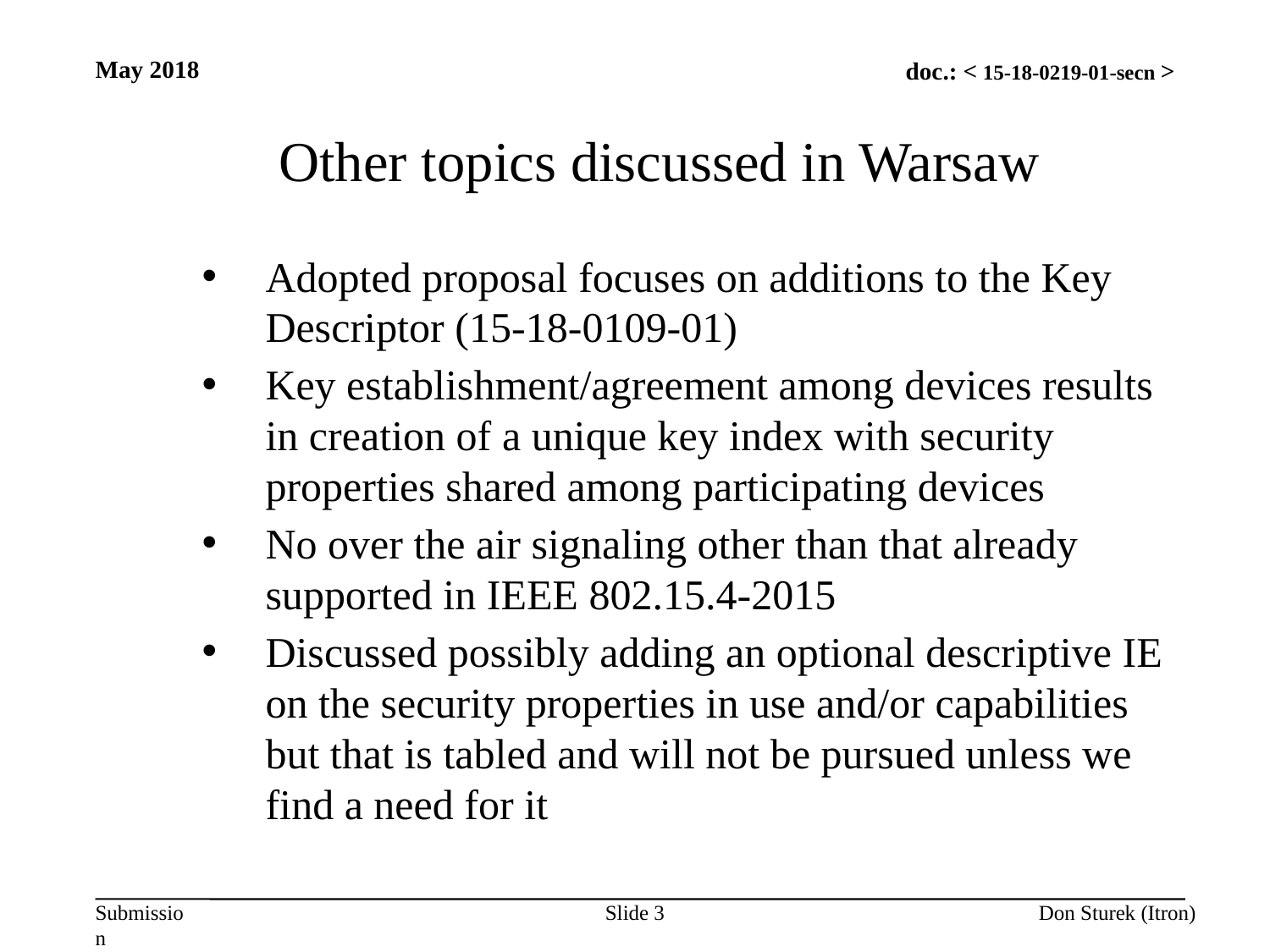

May 2018
Other topics discussed in Warsaw
Adopted proposal focuses on additions to the Key Descriptor (15-18-0109-01)
Key establishment/agreement among devices results in creation of a unique key index with security properties shared among participating devices
No over the air signaling other than that already supported in IEEE 802.15.4-2015
Discussed possibly adding an optional descriptive IE on the security properties in use and/or capabilities but that is tabled and will not be pursued unless we find a need for it
Slide 3
Don Sturek (Itron)